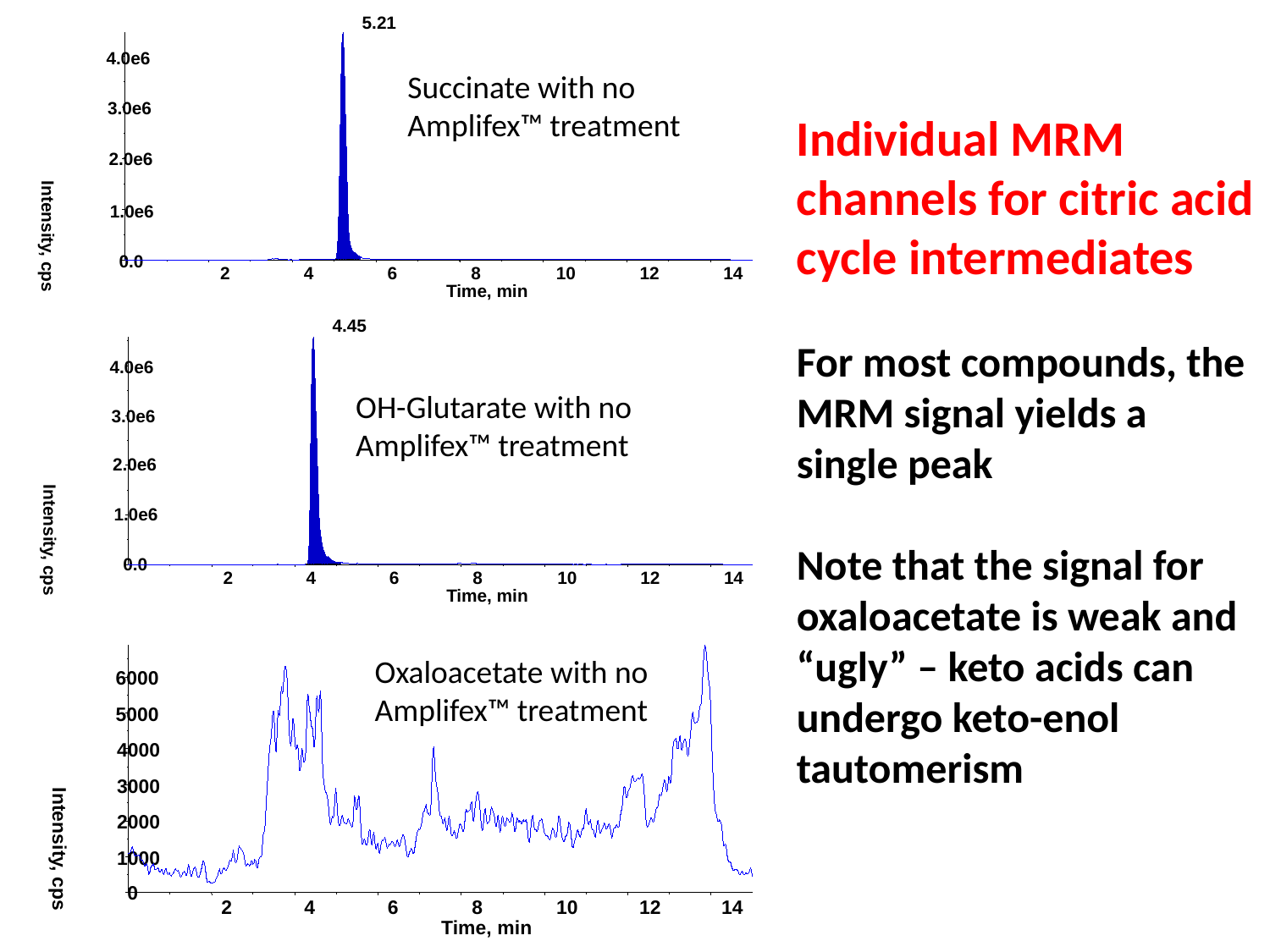

5.21

4.0e6

Succinate with no
Amplifex™ treatment

3.0e6

2.0e6

1.0e6

Intensity, cps

0.0

2
4
6
8
10
12
14
Time, min

4.45

4.0e6

OH-Glutarate with no
Amplifex™ treatment

3.0e6

2.0e6

1.0e6

Intensity, cps

0.0

2
4
6
8
10
12
14
Time, min

Oxaloacetate with no
Amplifex™ treatment

6000

5000

4000

3000

2000

Intensity, cps

1000

0

2
4
6
8
10
12
14
Time, min
Individual MRM channels for citric acid cycle intermediates

For most compounds, the MRM signal yields a single peak

Note that the signal for oxaloacetate is weak and “ugly” – keto acids can undergo keto-enol tautomerism